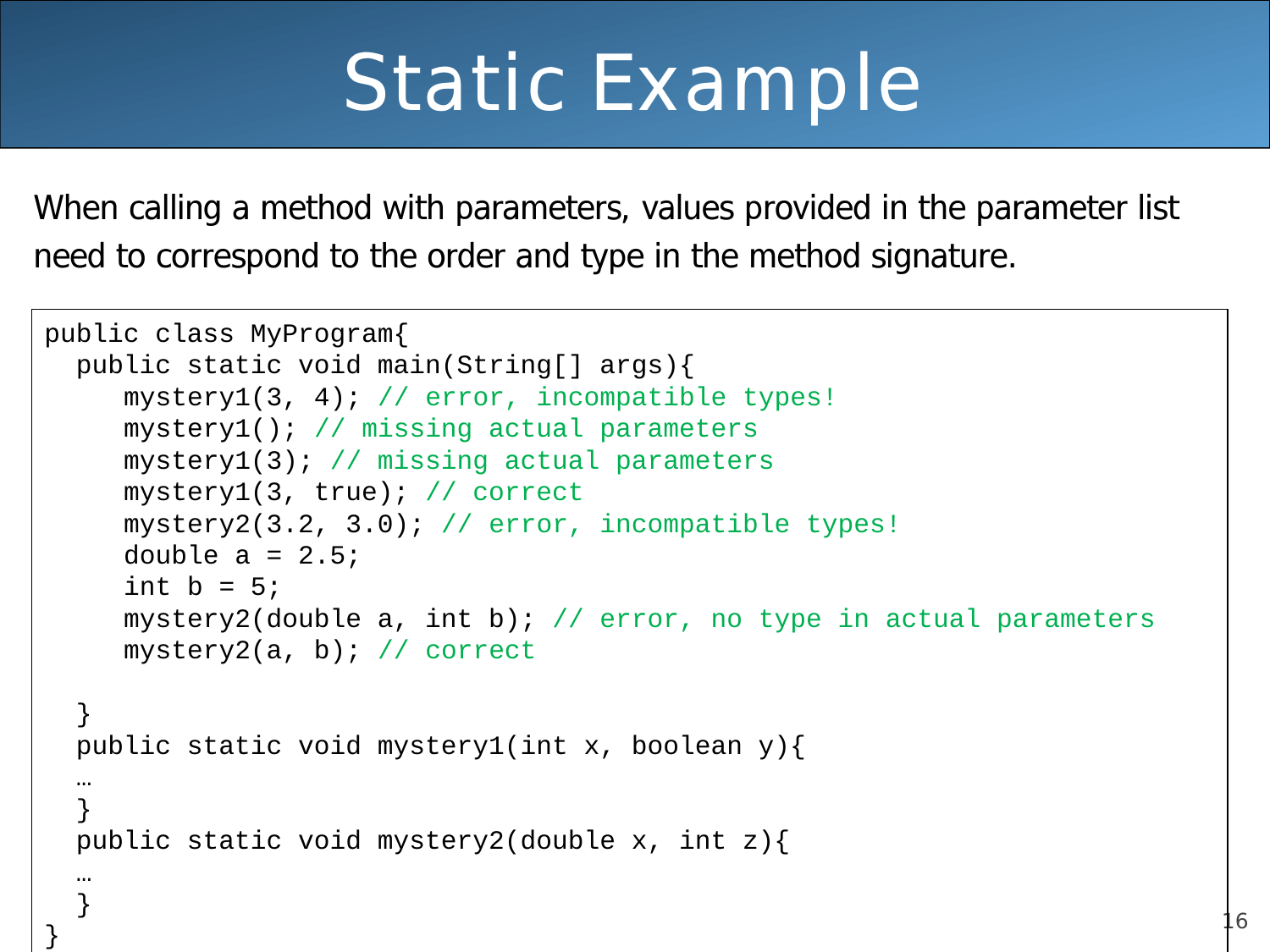

# Static Example
When calling a method with parameters, values provided in the parameter list
need to correspond to the order and type in the method signature.

public class MyProgram{
  public static void main(String[] args){
     mystery1(3, 4); // error, incompatible types!
     mystery1(); // missing actual parameters
     mystery1(3); // missing actual parameters
     mystery1(3, true); // correct
     mystery2(3.2, 3.0); // error, incompatible types!
     double a = 2.5;
     int b = 5;
     mystery2(double a, int b); // error, no type in actual parameters
     mystery2(a, b); // correct

  }
  public static void mystery1(int x, boolean y){
  …
  }
  public static void mystery2(double x, int z){
  …
  }
}